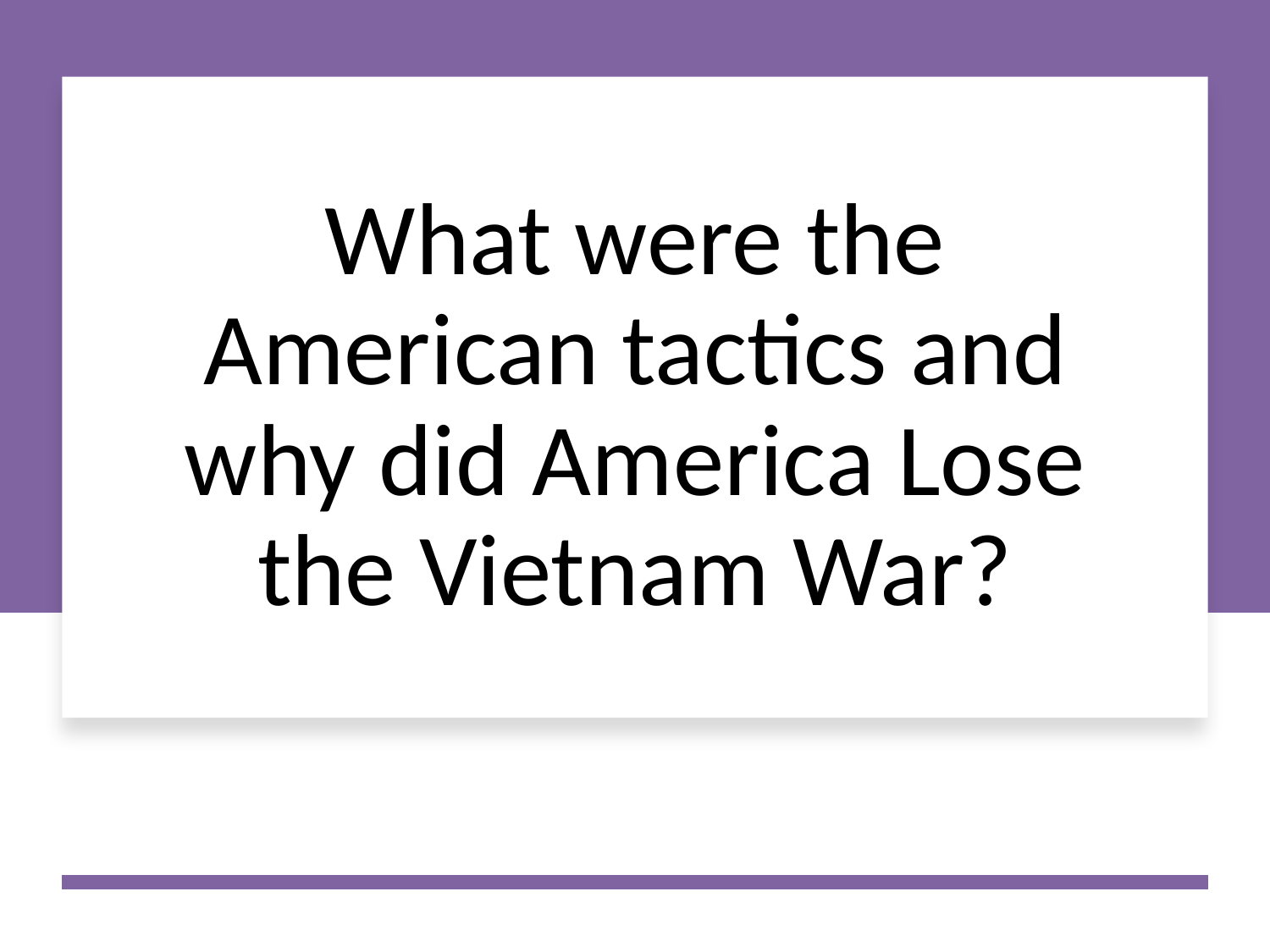

# What were the American tactics and why did America Lose the Vietnam War?